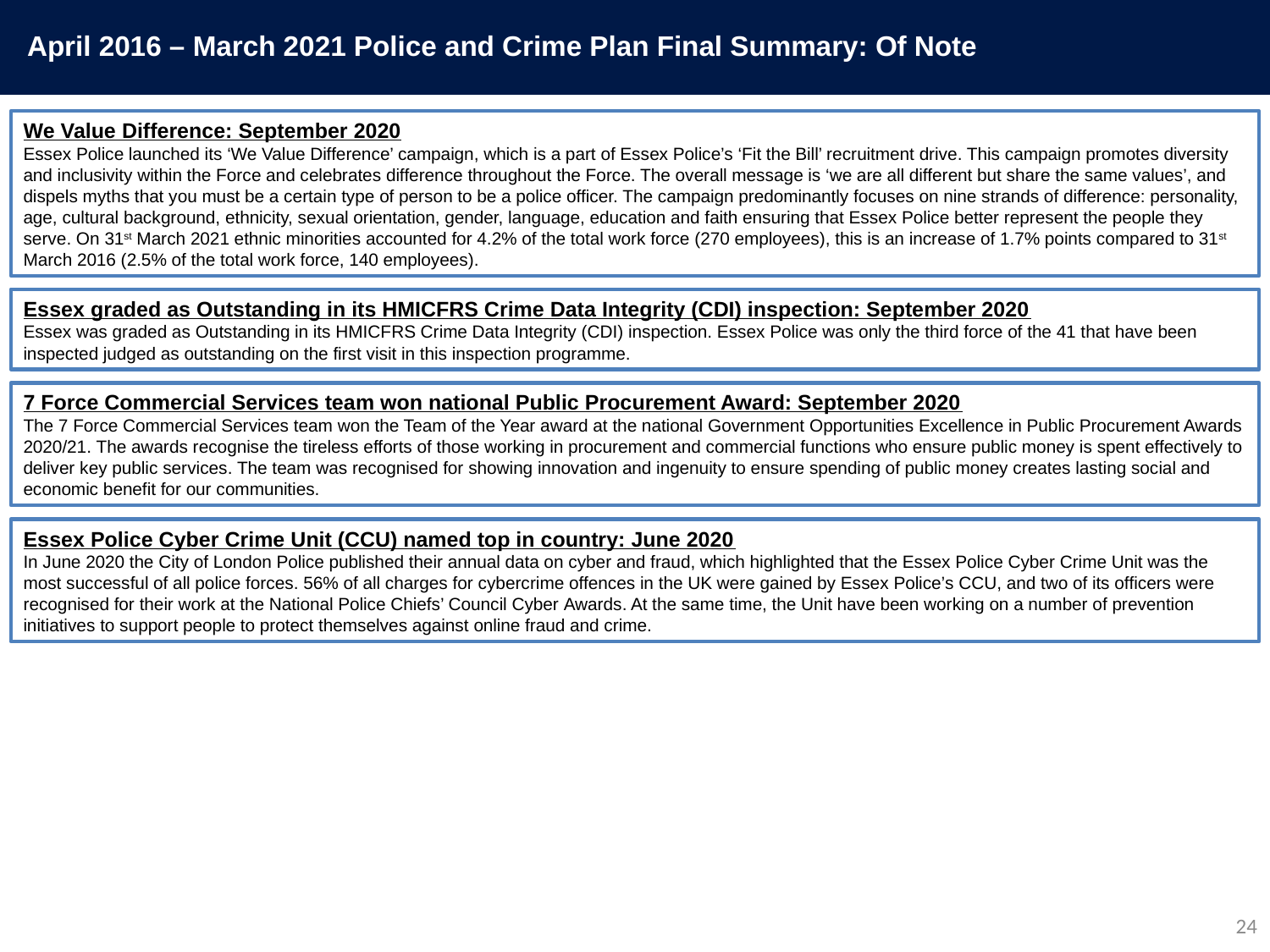

April 2016 – March 2021 Police and Crime Plan Final Summary: Of Note
We Value Difference: September 2020
Essex Police launched its ‘We Value Difference’ campaign, which is a part of Essex Police’s ‘Fit the Bill’ recruitment drive. This campaign promotes diversity and inclusivity within the Force and celebrates difference throughout the Force. The overall message is ‘we are all different but share the same values’, and dispels myths that you must be a certain type of person to be a police officer. The campaign predominantly focuses on nine strands of difference: personality, age, cultural background, ethnicity, sexual orientation, gender, language, education and faith ensuring that Essex Police better represent the people they serve. On 31st March 2021 ethnic minorities accounted for 4.2% of the total work force (270 employees), this is an increase of 1.7% points compared to 31st March 2016 (2.5% of the total work force, 140 employees).
Essex graded as Outstanding in its HMICFRS Crime Data Integrity (CDI) inspection: September 2020
Essex was graded as Outstanding in its HMICFRS Crime Data Integrity (CDI) inspection. Essex Police was only the third force of the 41 that have been inspected judged as outstanding on the first visit in this inspection programme.
7 Force Commercial Services team won national Public Procurement Award: September 2020
The 7 Force Commercial Services team won the Team of the Year award at the national Government Opportunities Excellence in Public Procurement Awards 2020/21. The awards recognise the tireless efforts of those working in procurement and commercial functions who ensure public money is spent effectively to deliver key public services. The team was recognised for showing innovation and ingenuity to ensure spending of public money creates lasting social and economic benefit for our communities.
Essex Police Cyber Crime Unit (CCU) named top in country: June 2020
In June 2020 the City of London Police published their annual data on cyber and fraud, which highlighted that the Essex Police Cyber Crime Unit was the most successful of all police forces. 56% of all charges for cybercrime offences in the UK were gained by Essex Police’s CCU, and two of its officers were recognised for their work at the National Police Chiefs’ Council Cyber Awards. At the same time, the Unit have been working on a number of prevention initiatives to support people to protect themselves against online fraud and crime.
24